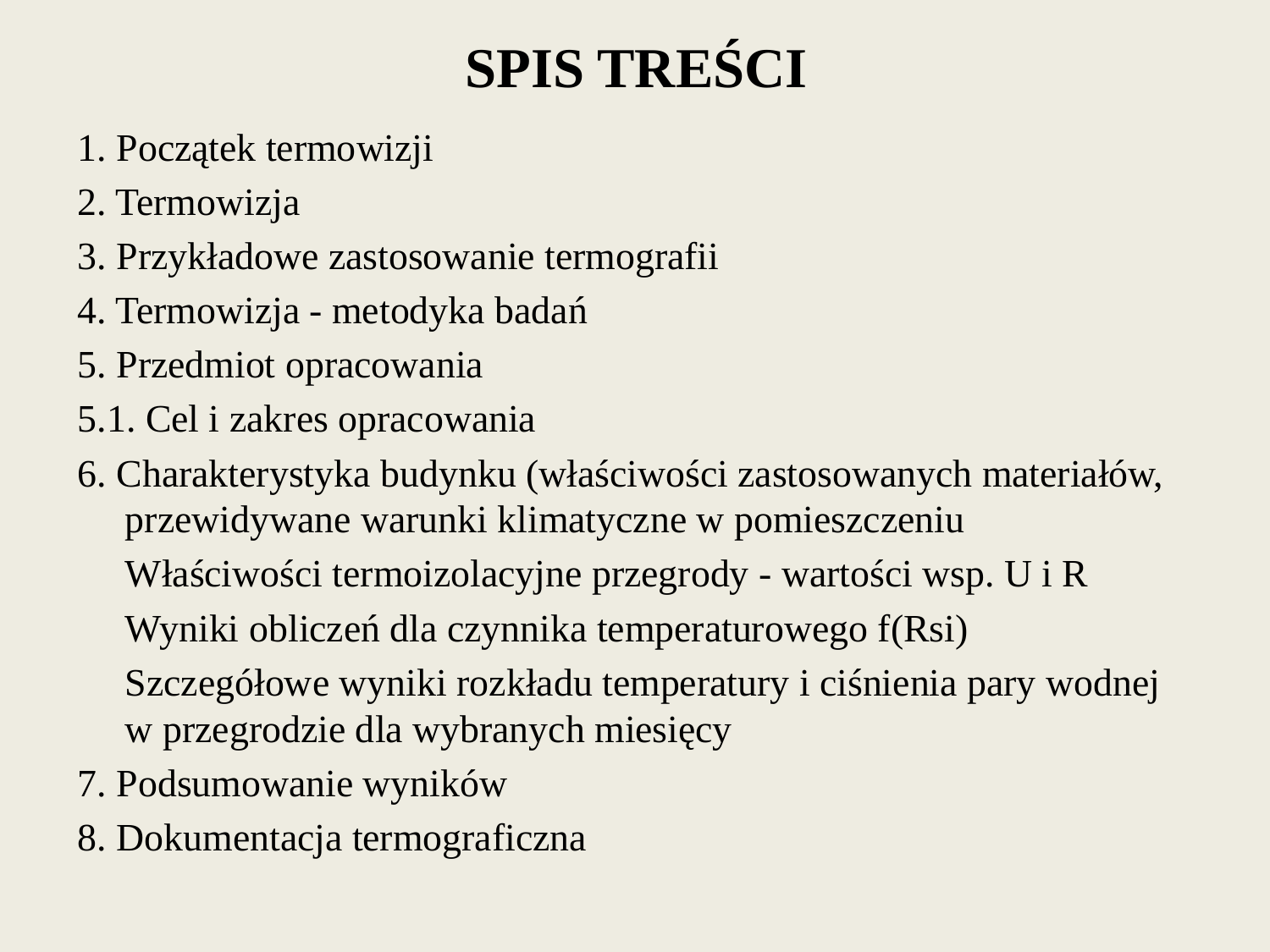

# SPIS TREŚCI
1. Początek termowizji
2. Termowizja
3. Przykładowe zastosowanie termografii
4. Termowizja - metodyka badań
5. Przedmiot opracowania
5.1. Cel i zakres opracowania
6. Charakterystyka budynku (właściwości zastosowanych materiałów,  przewidywane warunki klimatyczne w pomieszczeniu
	Właściwości termoizolacyjne przegrody - wartości wsp. U i R
	Wyniki obliczeń dla czynnika temperaturowego f(Rsi)
	Szczegółowe wyniki rozkładu temperatury i ciśnienia pary wodnej w przegrodzie dla wybranych miesięcy
7. Podsumowanie wyników
8. Dokumentacja termograficzna